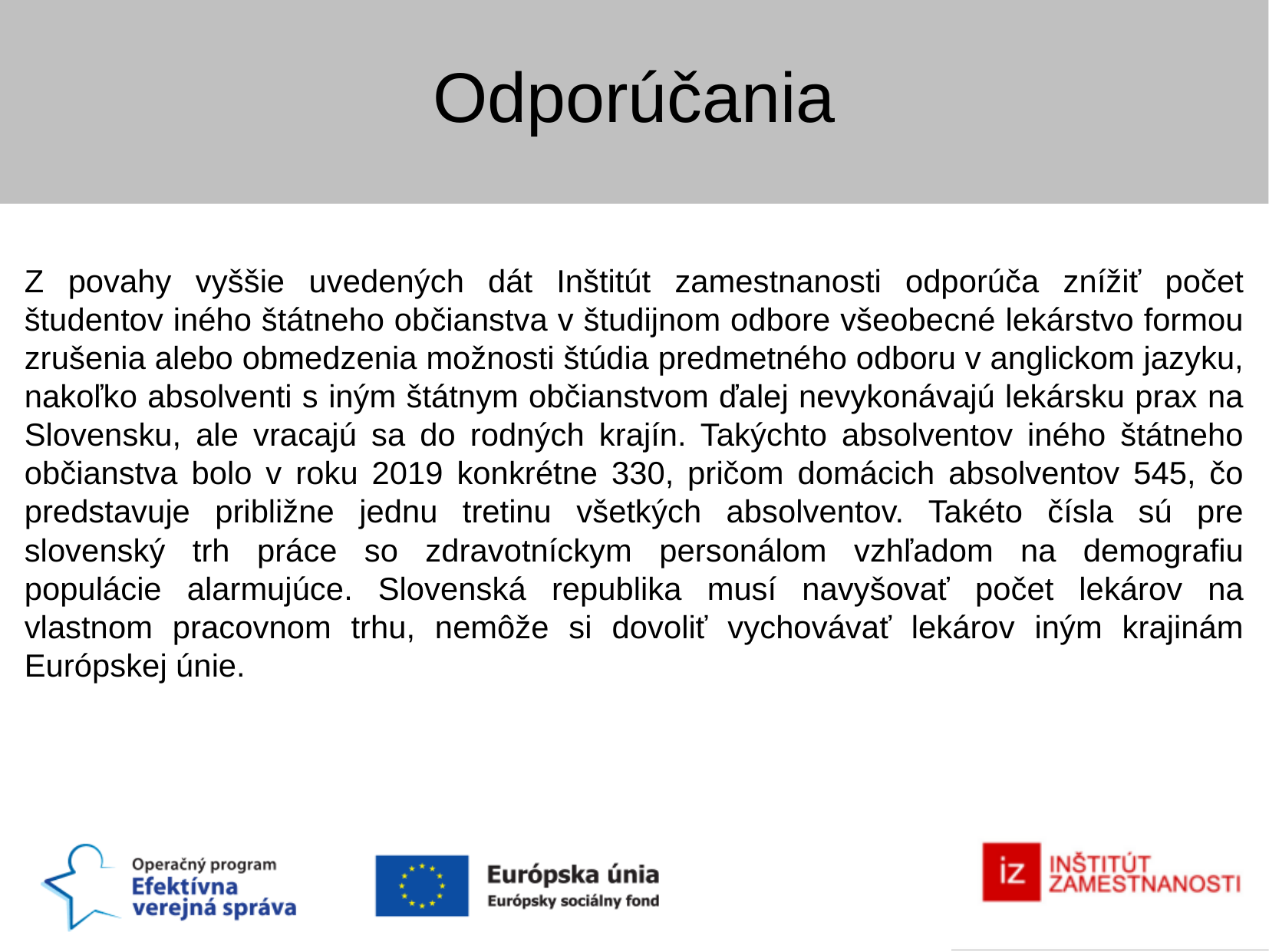

Odporúčania
Z povahy vyššie uvedených dát Inštitút zamestnanosti odporúča znížiť počet študentov iného štátneho občianstva v študijnom odbore všeobecné lekárstvo formou zrušenia alebo obmedzenia možnosti štúdia predmetného odboru v anglickom jazyku, nakoľko absolventi s iným štátnym občianstvom ďalej nevykonávajú lekársku prax na Slovensku, ale vracajú sa do rodných krajín. Takýchto absolventov iného štátneho občianstva bolo v roku 2019 konkrétne 330, pričom domácich absolventov 545, čo predstavuje približne jednu tretinu všetkých absolventov. Takéto čísla sú pre slovenský trh práce so zdravotníckym personálom vzhľadom na demografiu populácie alarmujúce. Slovenská republika musí navyšovať počet lekárov na vlastnom pracovnom trhu, nemôže si dovoliť vychovávať lekárov iným krajinám Európskej únie.